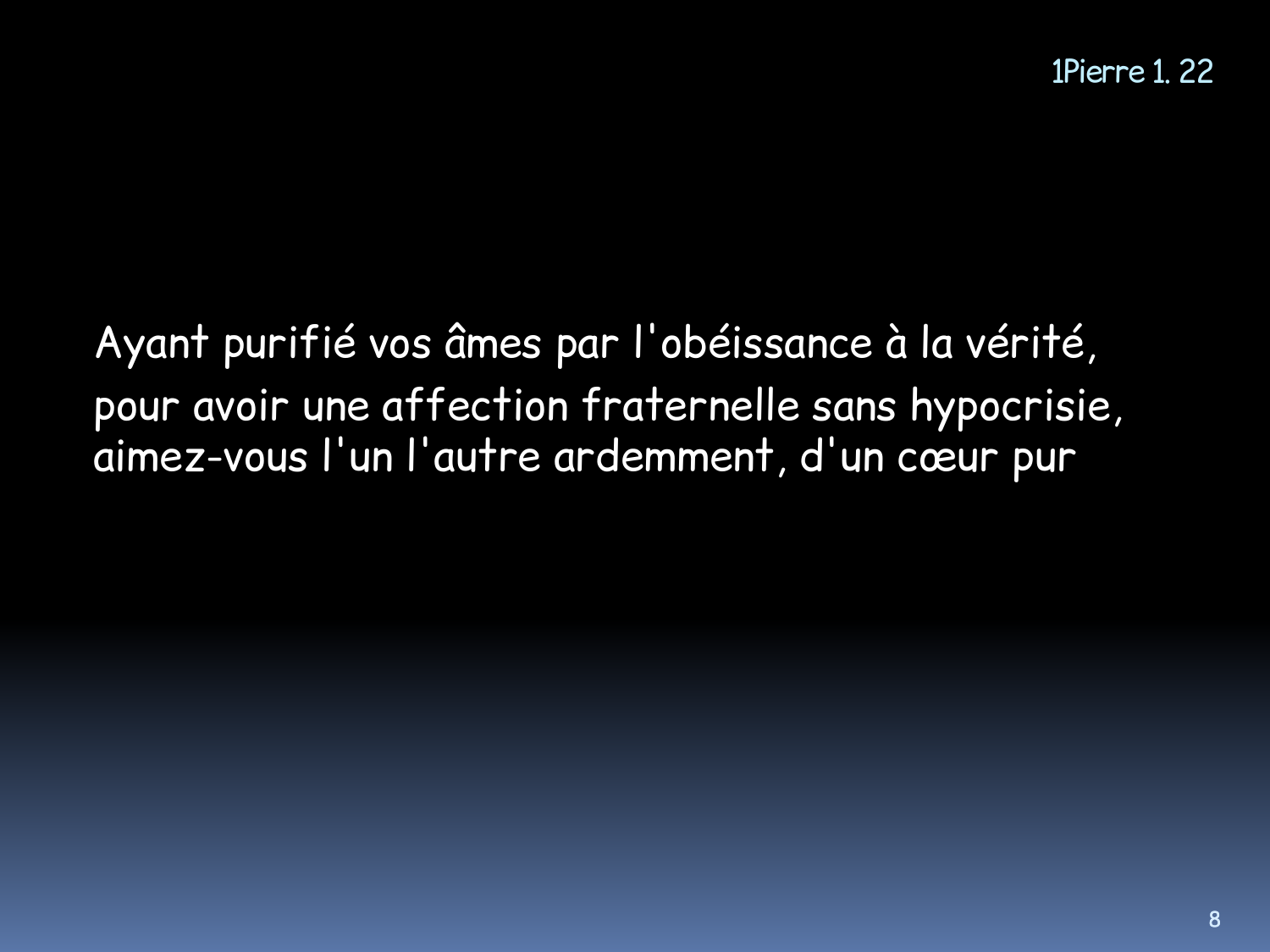

1Pierre 1. 22
Ayant purifié vos âmes par l'obéissance à la vérité,
pour avoir une affection fraternelle sans hypocrisie, aimez-vous l'un l'autre ardemment, d'un cœur pur
8
8